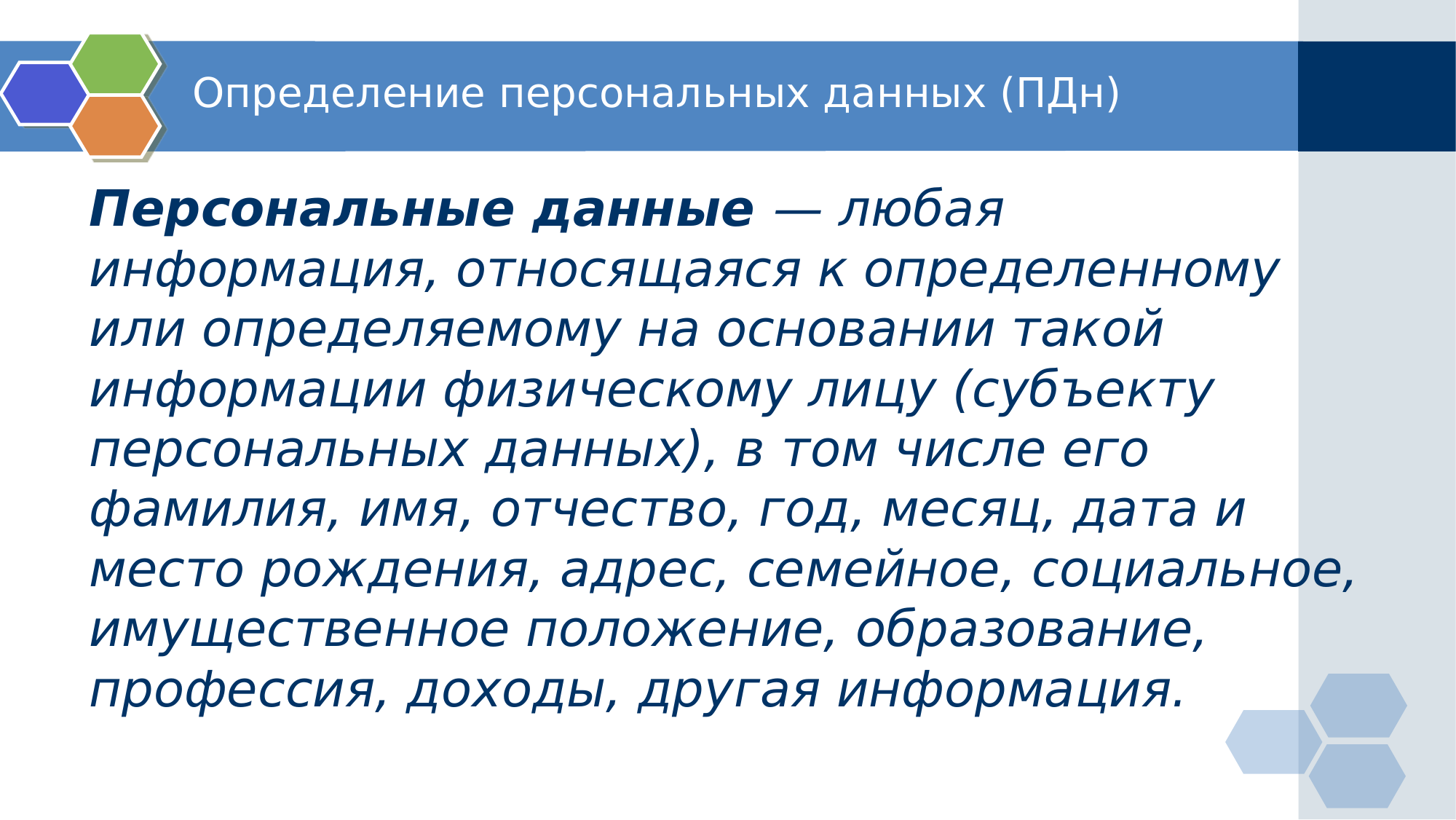

# Определение персональных данных (ПДн)
Персональные данные — любая информация, относящаяся к определенному или определяемому на основании такой информации физическому лицу (субъекту персональных данных), в том числе его фамилия, имя, отчество, год, месяц, дата и место рождения, адрес, семейное, социальное, имущественное положение, образование, профессия, доходы, другая информация.